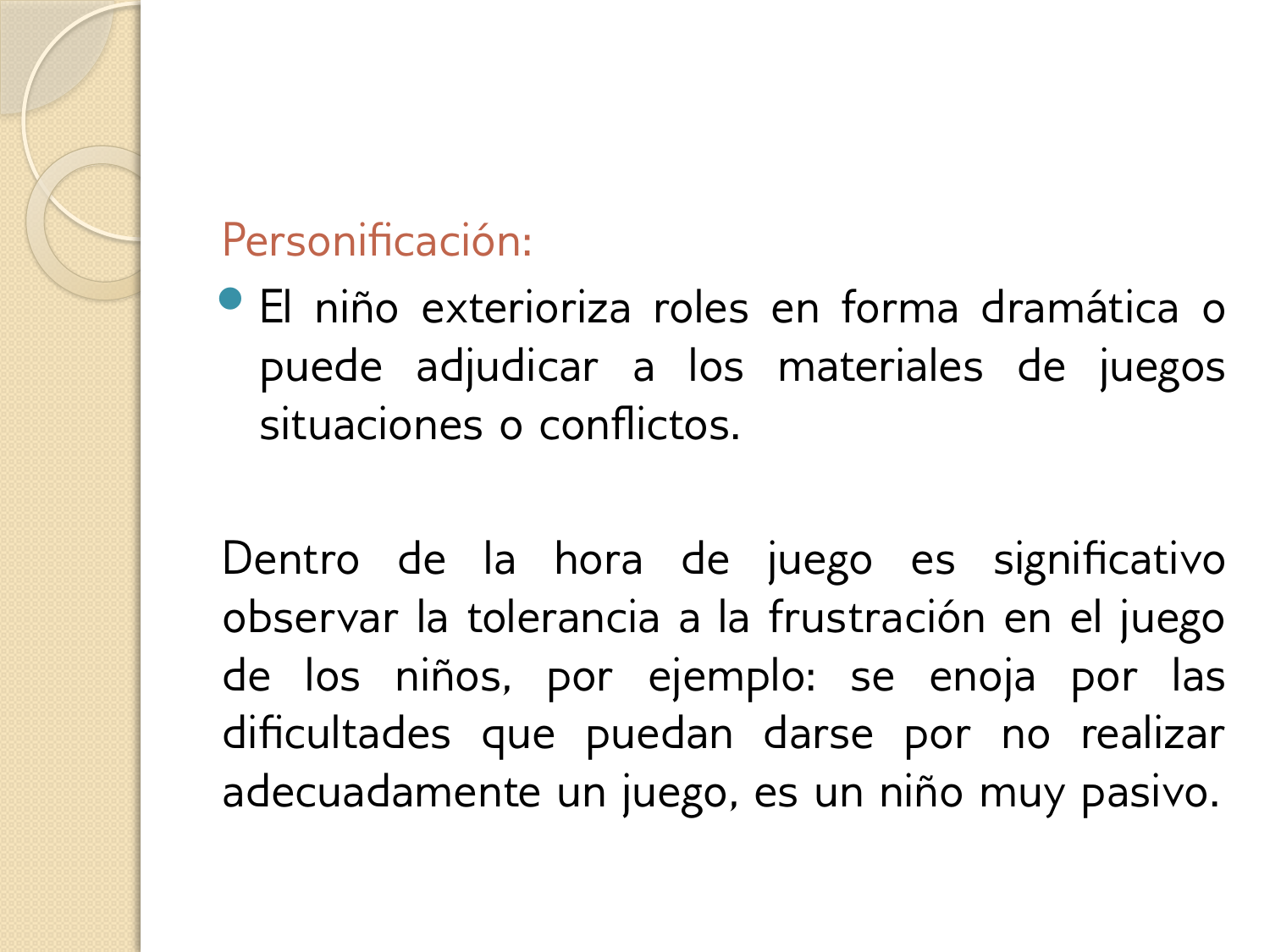

Personificación:
El niño exterioriza roles en forma dramática o puede adjudicar a los materiales de juegos situaciones o conflictos.

Dentro de la hora de juego es significativo observar la tolerancia a la frustración en el juego de los niños, por ejemplo: se enoja por las dificultades que puedan darse por no realizar adecuadamente un juego, es un niño muy pasivo.